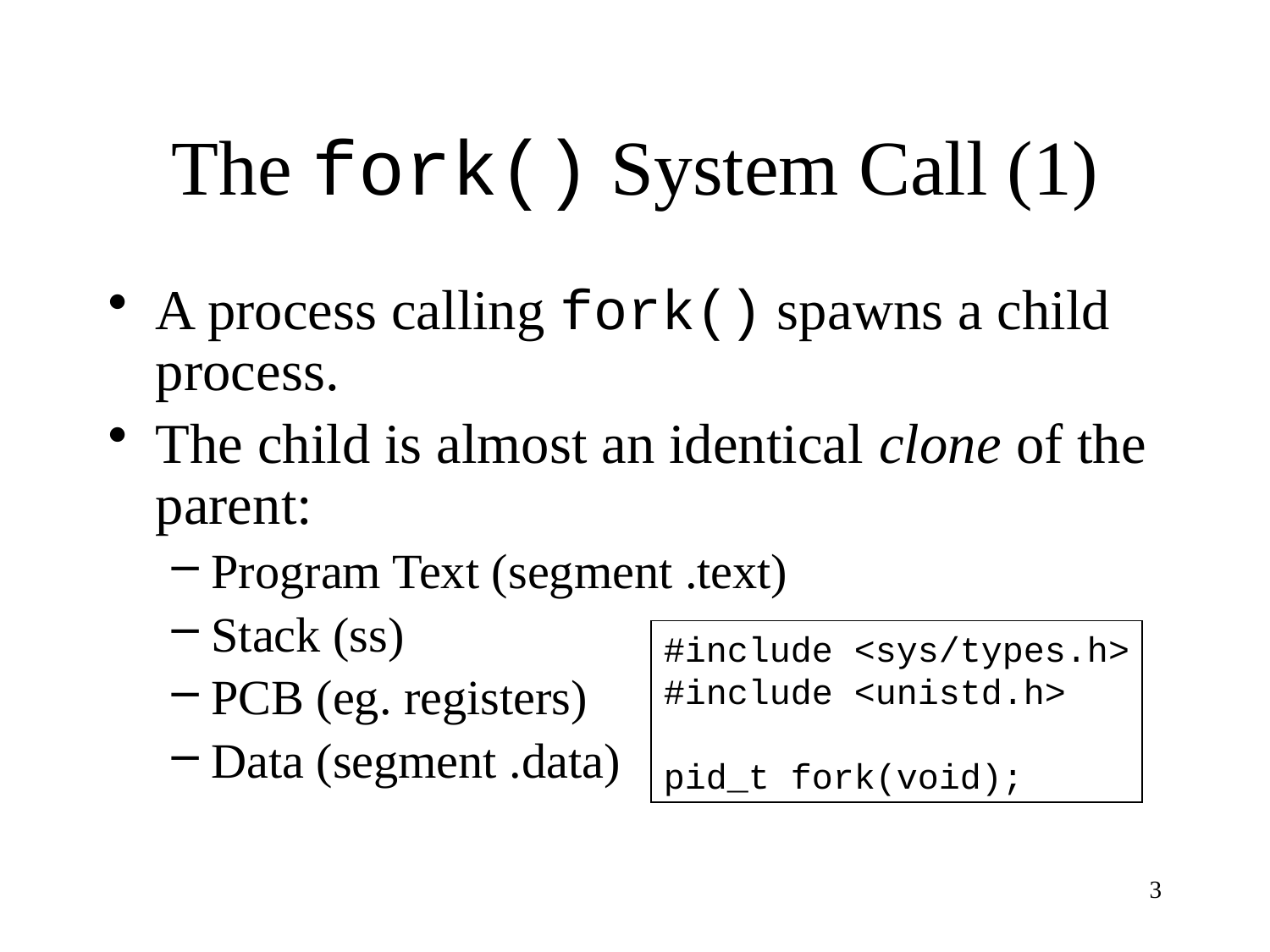

# The fork() System Call (1)
A process calling fork() spawns a child process.
The child is almost an identical clone of the parent:
Program Text (segment .text)
Stack (ss)
PCB (eg. registers)
Data (segment .data)
#include <sys/types.h>
#include <unistd.h>

pid_t fork(void);
3